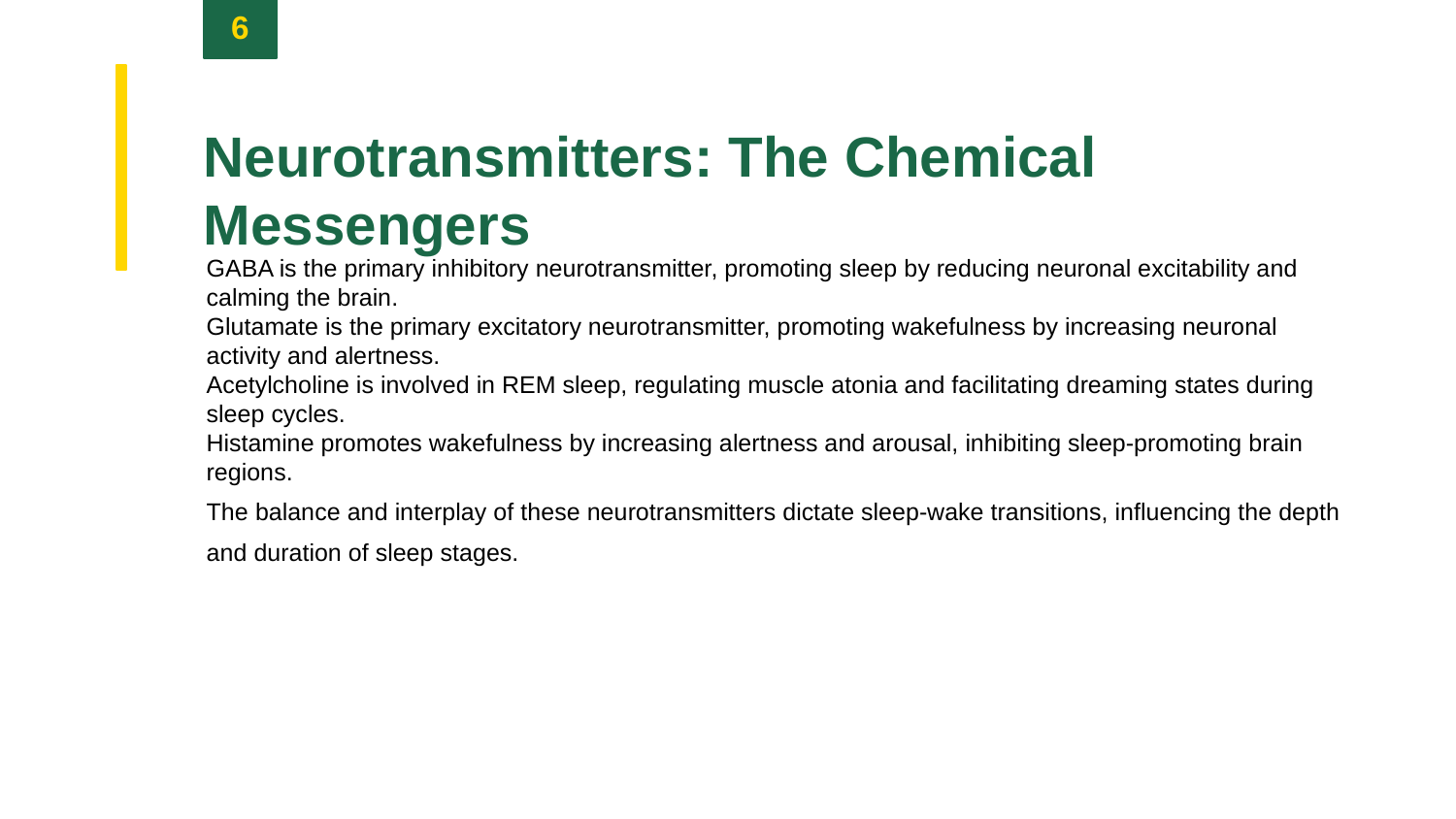

6

Neurotransmitters: The Chemical Messengers
GABA is the primary inhibitory neurotransmitter, promoting sleep by reducing neuronal excitability and calming the brain.
Glutamate is the primary excitatory neurotransmitter, promoting wakefulness by increasing neuronal activity and alertness.
Acetylcholine is involved in REM sleep, regulating muscle atonia and facilitating dreaming states during sleep cycles.
Histamine promotes wakefulness by increasing alertness and arousal, inhibiting sleep-promoting brain regions.
The balance and interplay of these neurotransmitters dictate sleep-wake transitions, influencing the depth and duration of sleep stages.